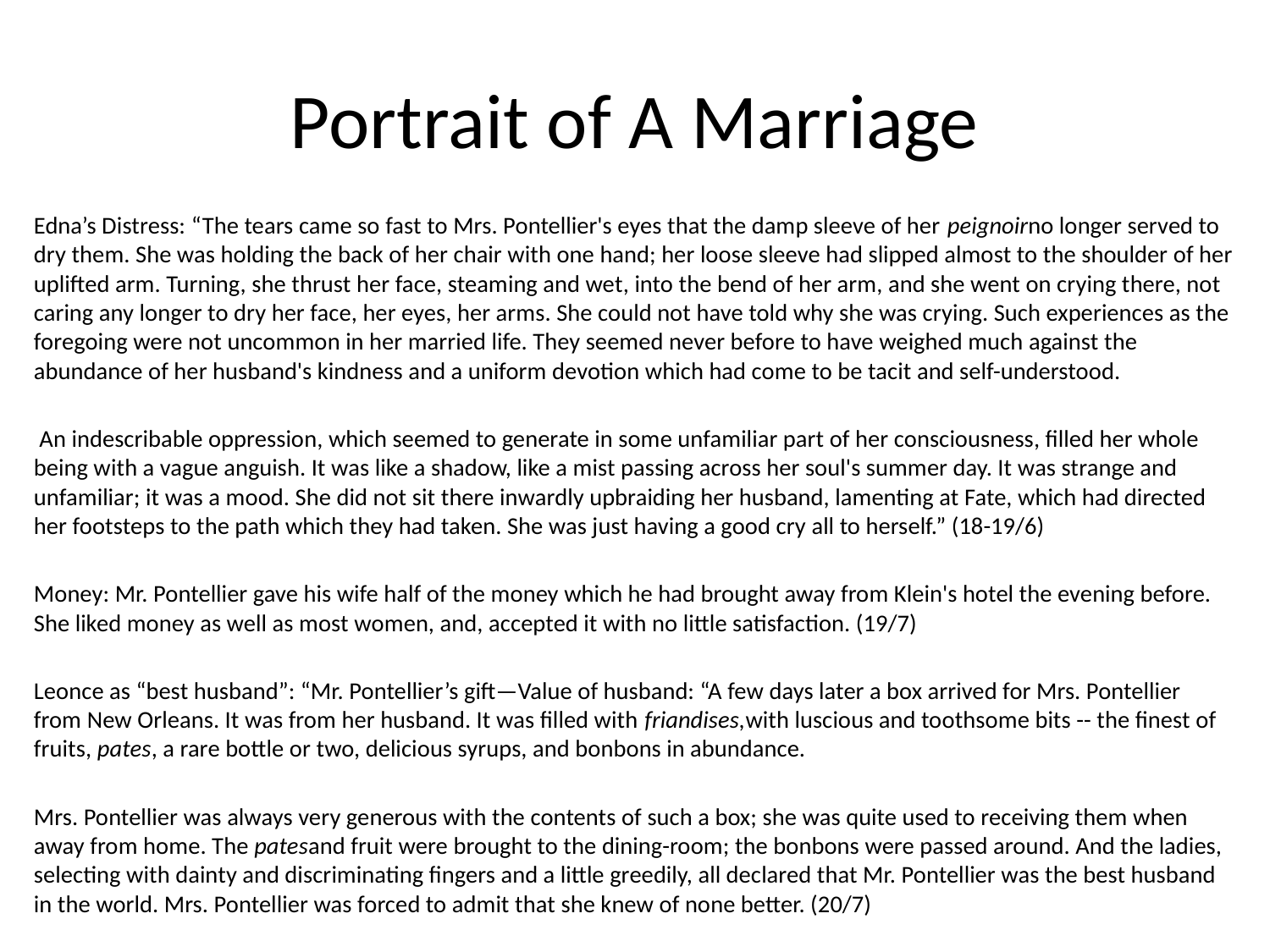

# Portrait of A Marriage

Edna’s Distress: “The tears came so fast to Mrs. Pontellier's eyes that the damp sleeve of her peignoirno longer served to dry them. She was holding the back of her chair with one hand; her loose sleeve had slipped almost to the shoulder of her uplifted arm. Turning, she thrust her face, steaming and wet, into the bend of her arm, and she went on crying there, not caring any longer to dry her face, her eyes, her arms. She could not have told why she was crying. Such experiences as the foregoing were not uncommon in her married life. They seemed never before to have weighed much against the abundance of her husband's kindness and a uniform devotion which had come to be tacit and self-understood.

 An indescribable oppression, which seemed to generate in some unfamiliar part of her consciousness, filled her whole being with a vague anguish. It was like a shadow, like a mist passing across her soul's summer day. It was strange and unfamiliar; it was a mood. She did not sit there inwardly upbraiding her husband, lamenting at Fate, which had directed her footsteps to the path which they had taken. She was just having a good cry all to herself.” (18-19/6)

Money: Mr. Pontellier gave his wife half of the money which he had brought away from Klein's hotel the evening before. She liked money as well as most women, and, accepted it with no little satisfaction. (19/7)

Leonce as “best husband”: “Mr. Pontellier’s gift—Value of husband: “A few days later a box arrived for Mrs. Pontellier from New Orleans. It was from her husband. It was filled with friandises,with luscious and toothsome bits -- the finest of fruits, pates, a rare bottle or two, delicious syrups, and bonbons in abundance.

Mrs. Pontellier was always very generous with the contents of such a box; she was quite used to receiving them when away from home. The patesand fruit were brought to the dining-room; the bonbons were passed around. And the ladies, selecting with dainty and discriminating fingers and a little greedily, all declared that Mr. Pontellier was the best husband in the world. Mrs. Pontellier was forced to admit that she knew of none better. (20/7)